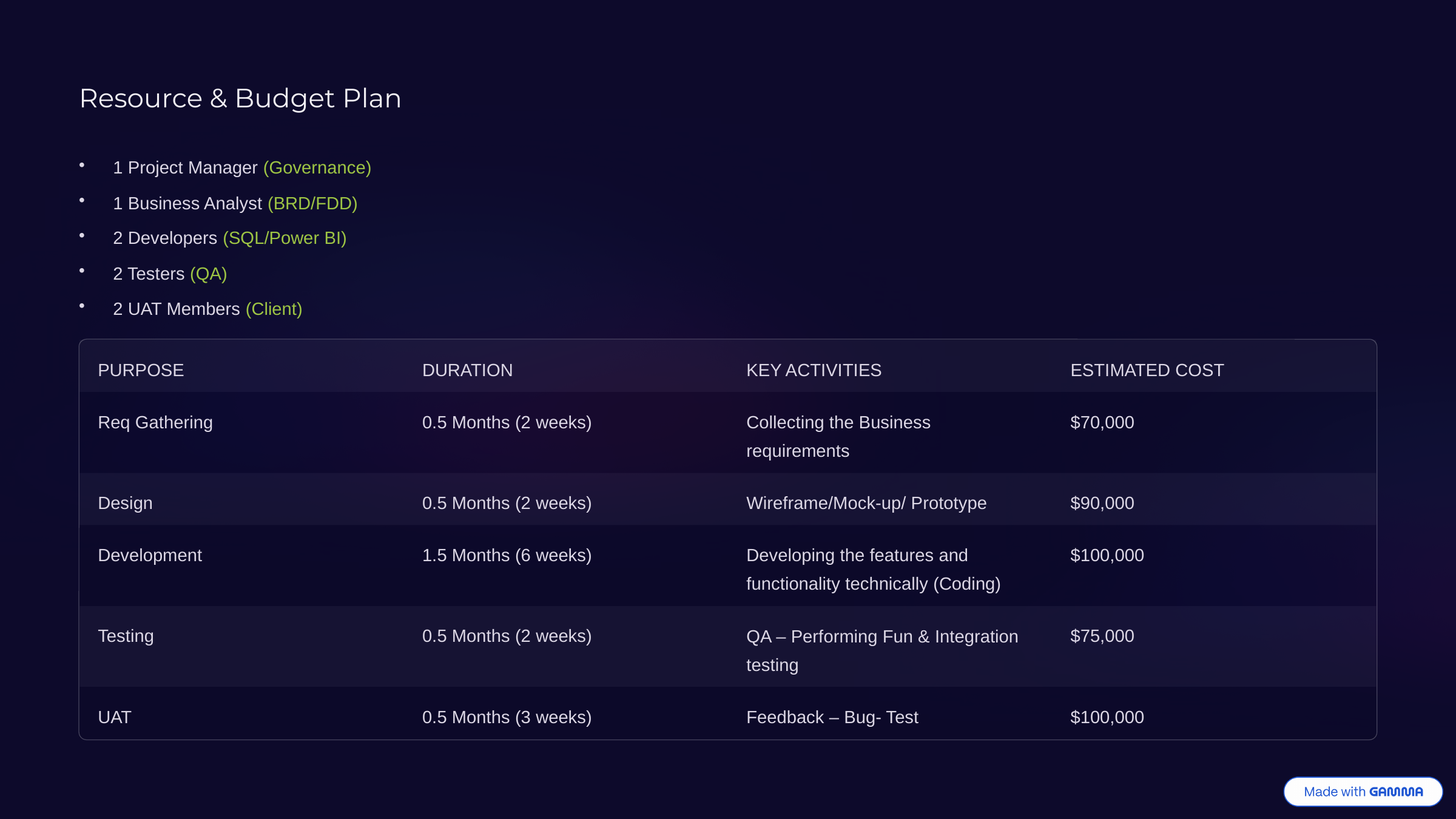

Resource & Budget Plan
1 Project Manager (Governance)
1 Business Analyst (BRD/FDD)
2 Developers (SQL/Power BI)
2 Testers (QA)
2 UAT Members (Client)

PURPOSE
DURATION
KEY ACTIVITIES
ESTIMATED COST

Req Gathering
0.5 Months (2 weeks)
Collecting the Business requirements
$70,000

Design
0.5 Months (2 weeks)
Wireframe/Mock-up/ Prototype
$90,000

Development
1.5 Months (6 weeks)
Developing the features and functionality technically (Coding)
$100,000

Testing
0.5 Months (2 weeks)
QA – Performing Fun & Integration testing
$75,000

UAT
0.5 Months (3 weeks)
Feedback – Bug- Test
$100,000